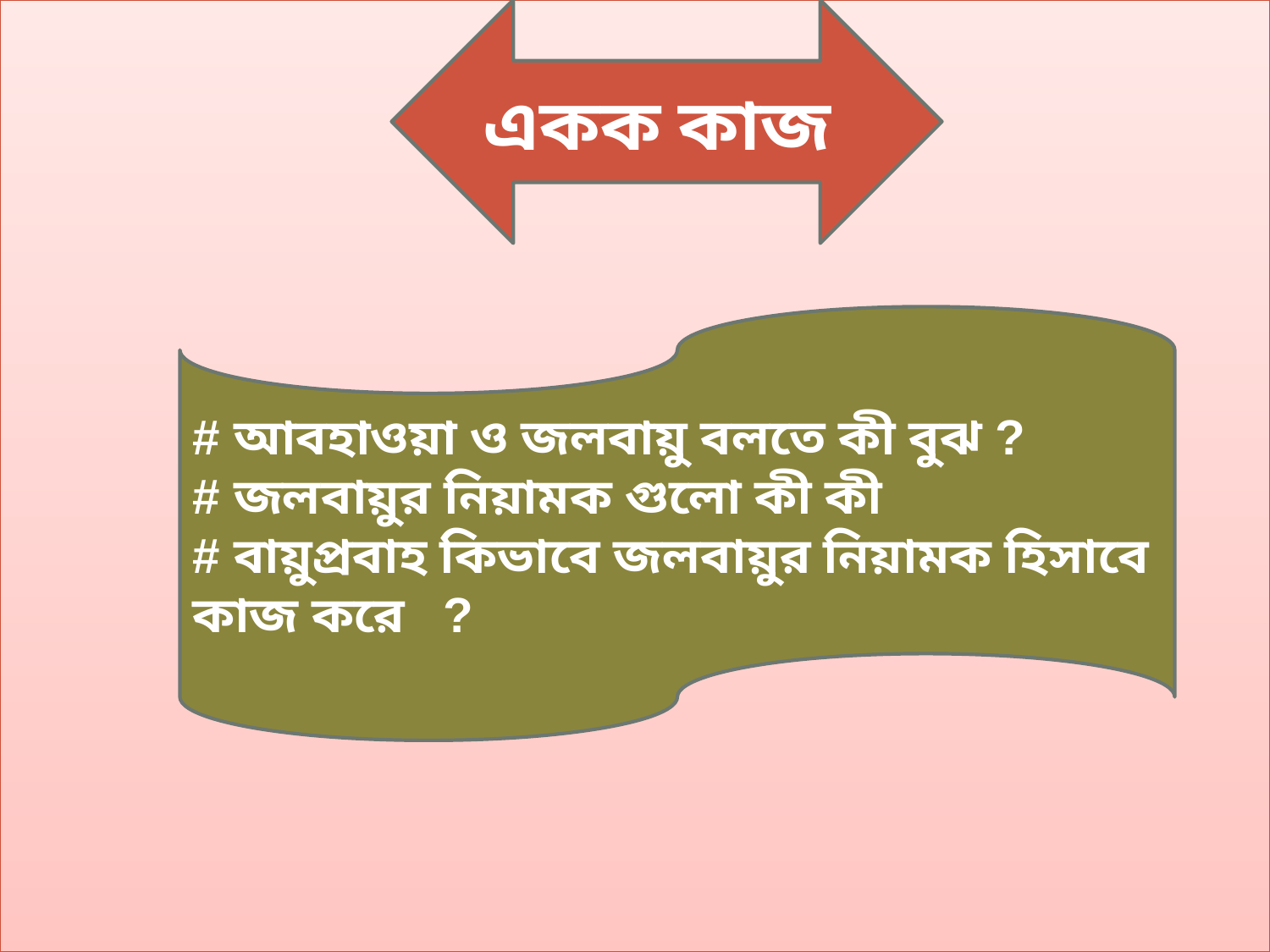

একক কাজ
# আবহাওয়া ও জলবায়ু বলতে কী বুঝ ?
# জলবায়ুর নিয়ামক গুলো কী কী
# বায়ুপ্রবাহ কিভাবে জলবায়ুর নিয়ামক হিসাবে কাজ করে   ?